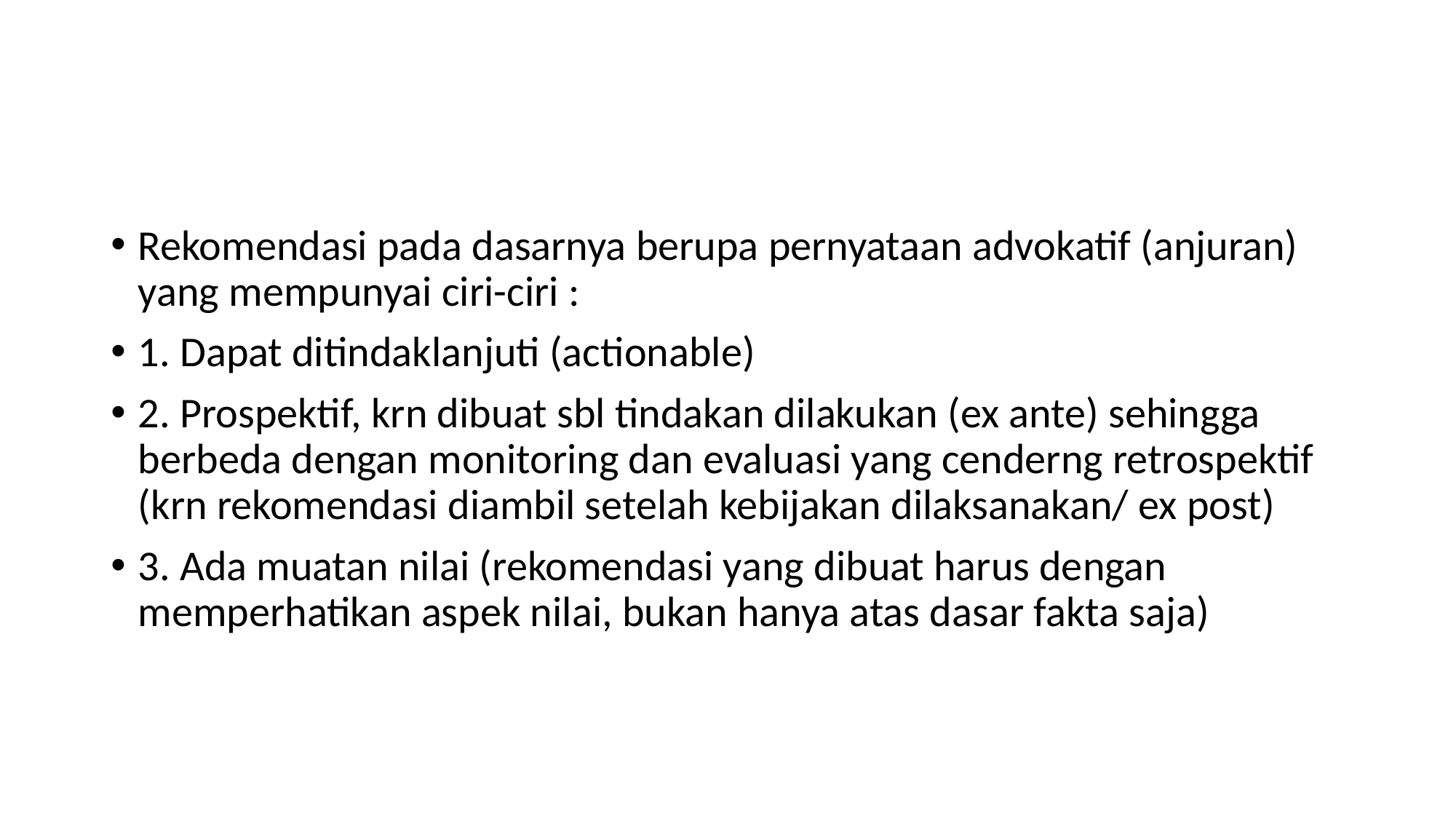

Rekomendasi pada dasarnya berupa pernyataan advokatif (anjuran) yang mempunyai ciri-ciri :
1. Dapat ditindaklanjuti (actionable)
2. Prospektif, krn dibuat sbl tindakan dilakukan (ex ante) sehingga berbeda dengan monitoring dan evaluasi yang cenderng retrospektif (krn rekomendasi diambil setelah kebijakan dilaksanakan/ ex post)
3. Ada muatan nilai (rekomendasi yang dibuat harus dengan memperhatikan aspek nilai, bukan hanya atas dasar fakta saja)